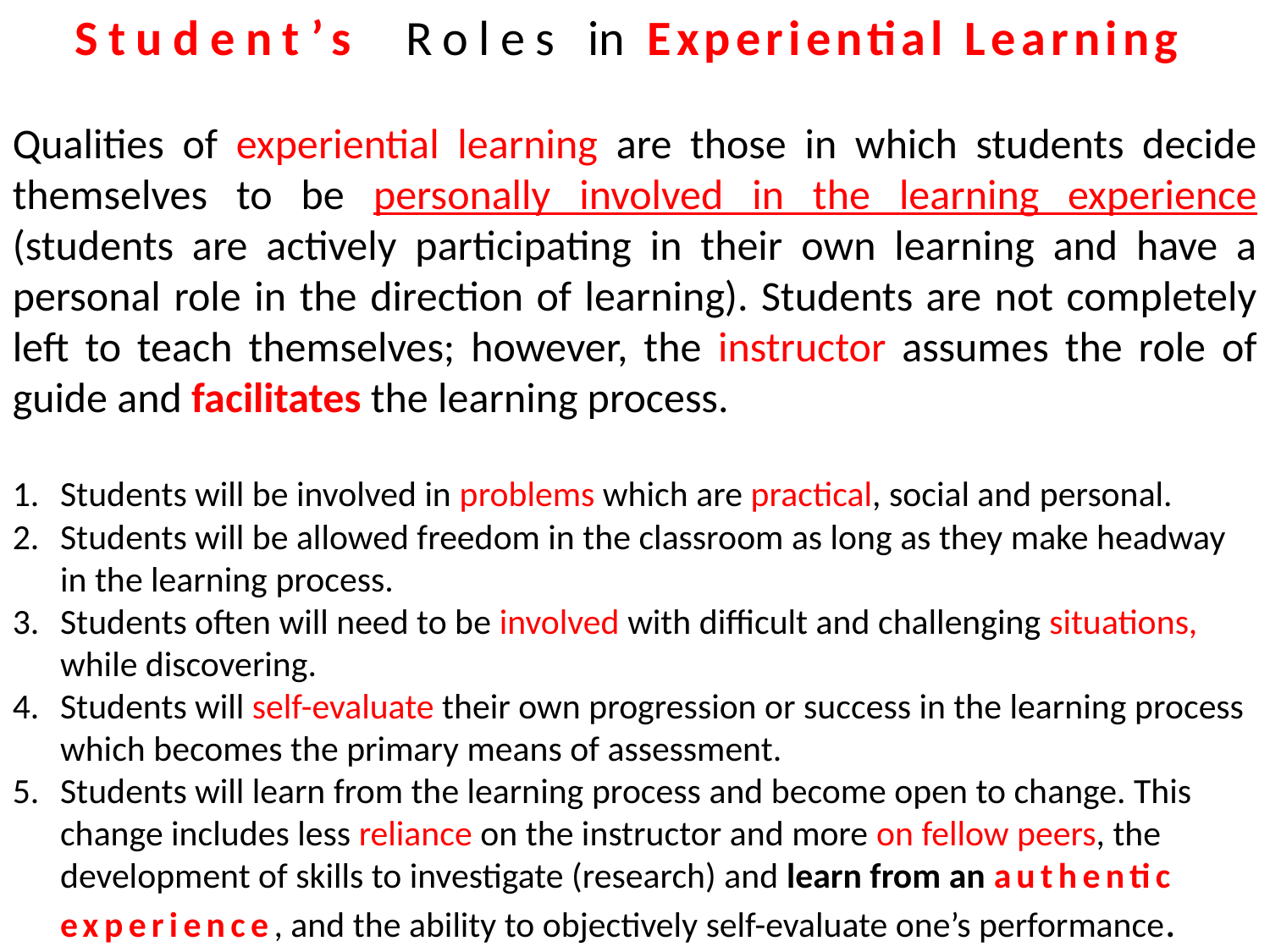

Student’s  Roles in  Experiential Learning

Qualities of experiential learning are those in which students decide themselves to be personally involved in the learning experience (students are actively participating in their own learning and have a personal role in the direction of learning). Students are not completely left to teach themselves; however, the instructor assumes the role of guide and facilitates the learning process.

Students will be involved in problems which are practical, social and personal.
Students will be allowed freedom in the classroom as long as they make headway in the learning process.
Students often will need to be involved with difficult and challenging situations, while discovering.
Students will self-evaluate their own progression or success in the learning process which becomes the primary means of assessment.
Students will learn from the learning process and become open to change. This change includes less reliance on the instructor and more on fellow peers, the development of skills to investigate (research) and learn from an authentic experience, and the ability to objectively self-evaluate one’s performance.